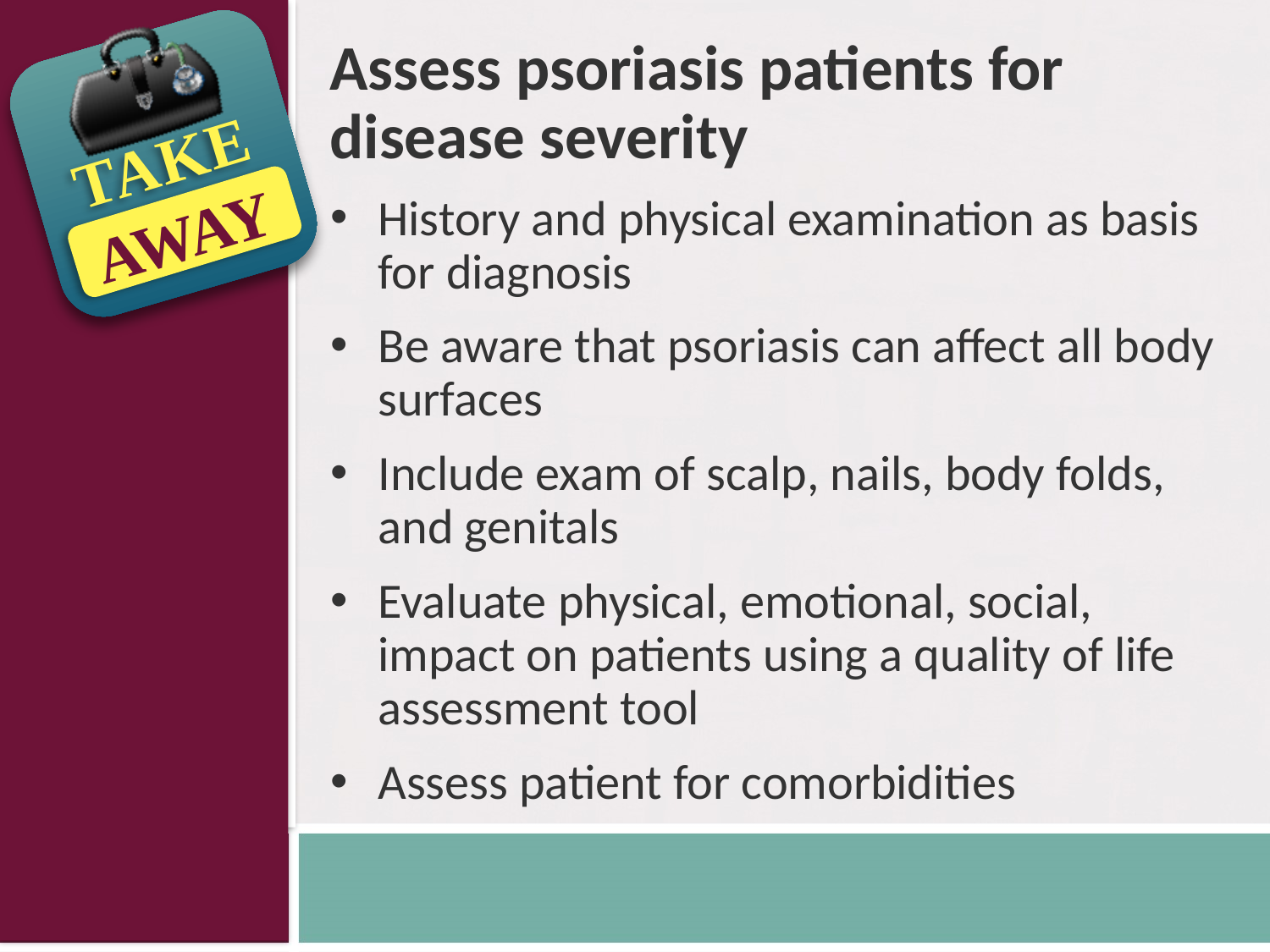

# Assess psoriasis patients for disease severity
History and physical examination as basis for diagnosis
Be aware that psoriasis can affect all body surfaces
Include exam of scalp, nails, body folds, and genitals
Evaluate physical, emotional, social, impact on patients using a quality of life assessment tool
Assess patient for comorbidities